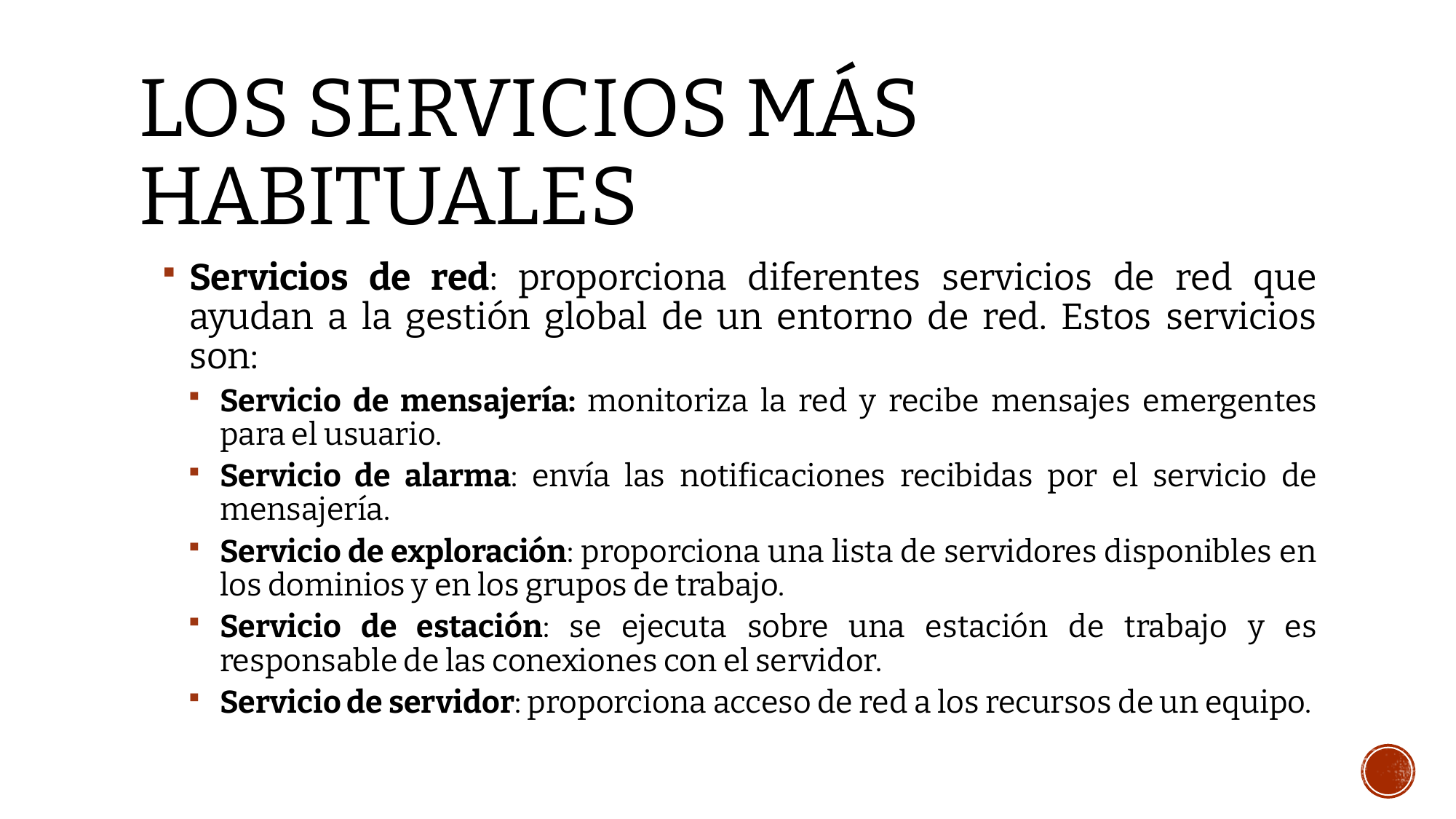

# Los servicios más habituales
Servicios de red: proporciona diferentes servicios de red que ayudan a la gestión global de un entorno de red. Estos servicios son:
Servicio de mensajería: monitoriza la red y recibe mensajes emergentes para el usuario.
Servicio de alarma: envía las notificaciones recibidas por el servicio de mensajería.
Servicio de exploración: proporciona una lista de servidores disponibles en los dominios y en los grupos de trabajo.
Servicio de estación: se ejecuta sobre una estación de trabajo y es responsable de las conexiones con el servidor.
Servicio de servidor: proporciona acceso de red a los recursos de un equipo.